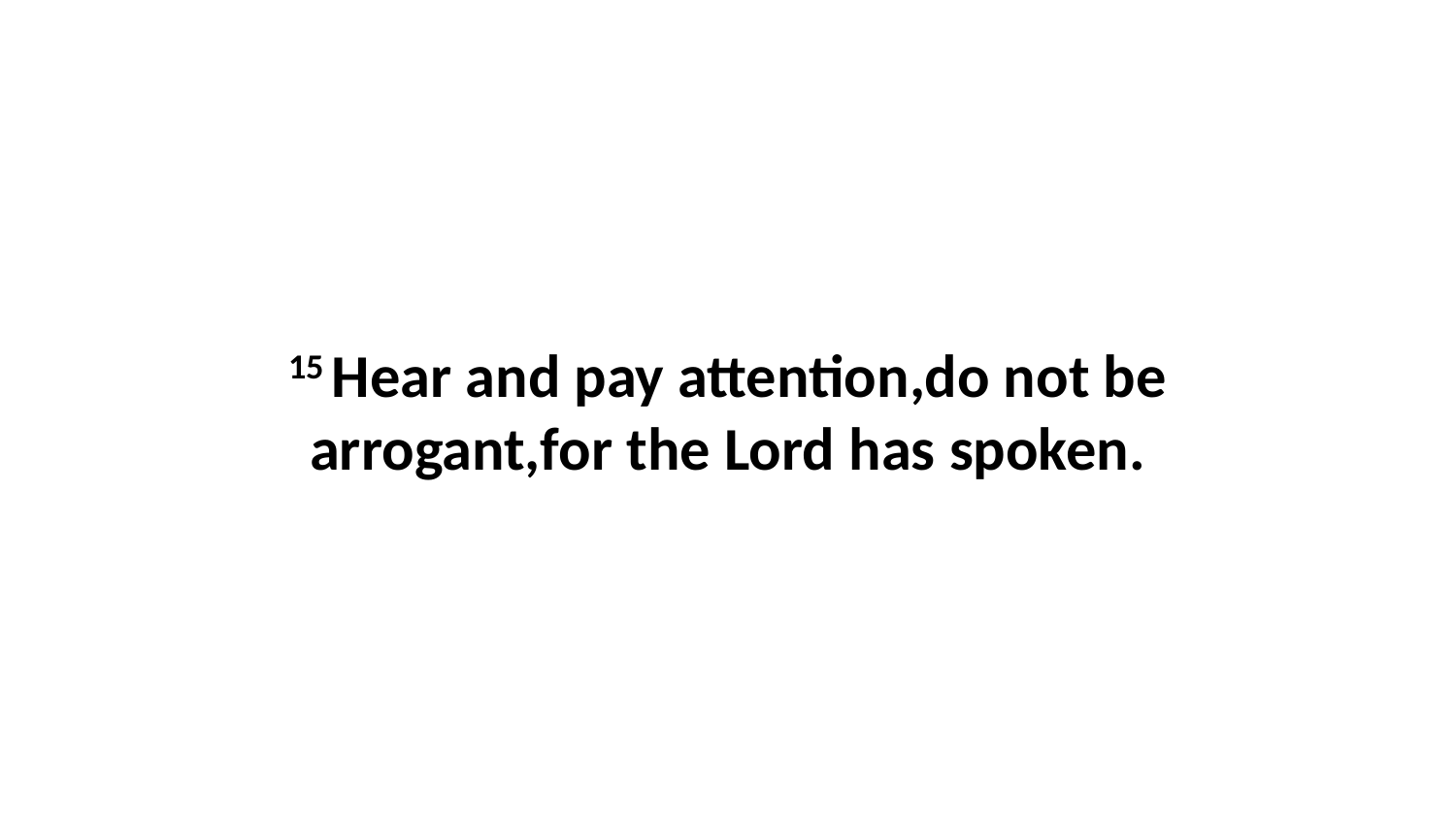

15 Hear and pay attention,do not be arrogant,for the Lord has spoken.